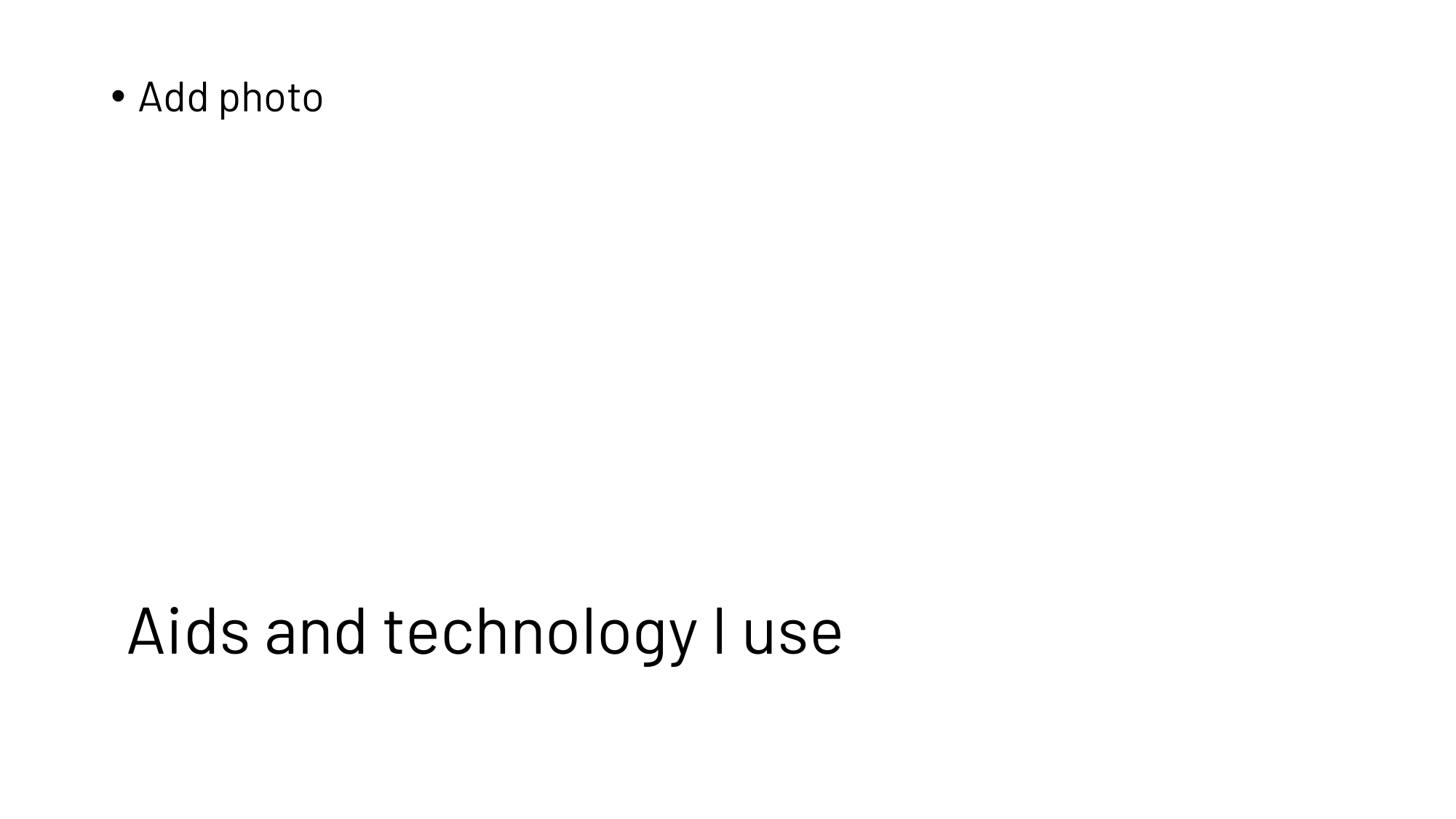

Add photo
# Aids and technology I use